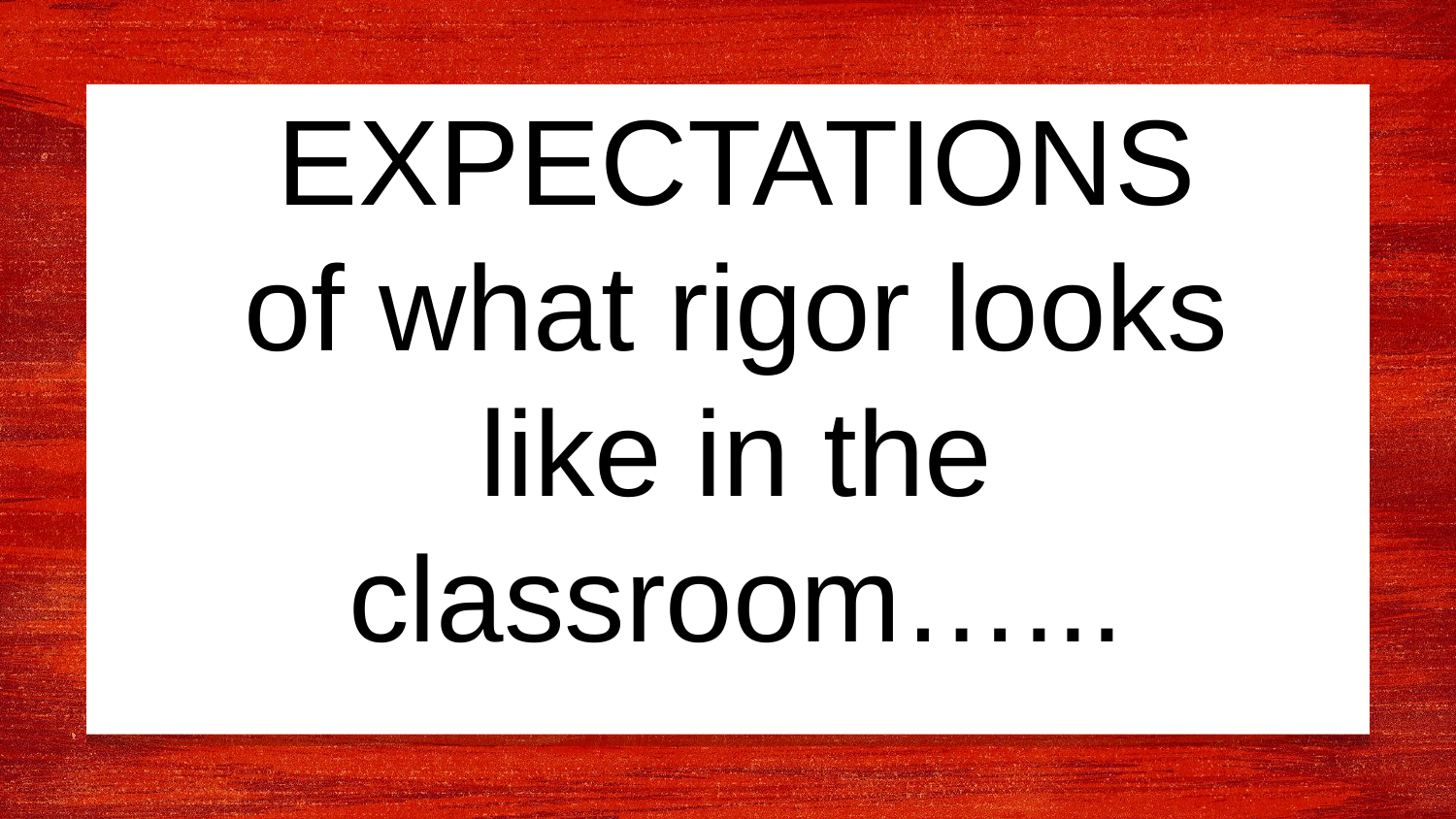

# EXPECTATIONS
of what rigor looks like in the classroom…...